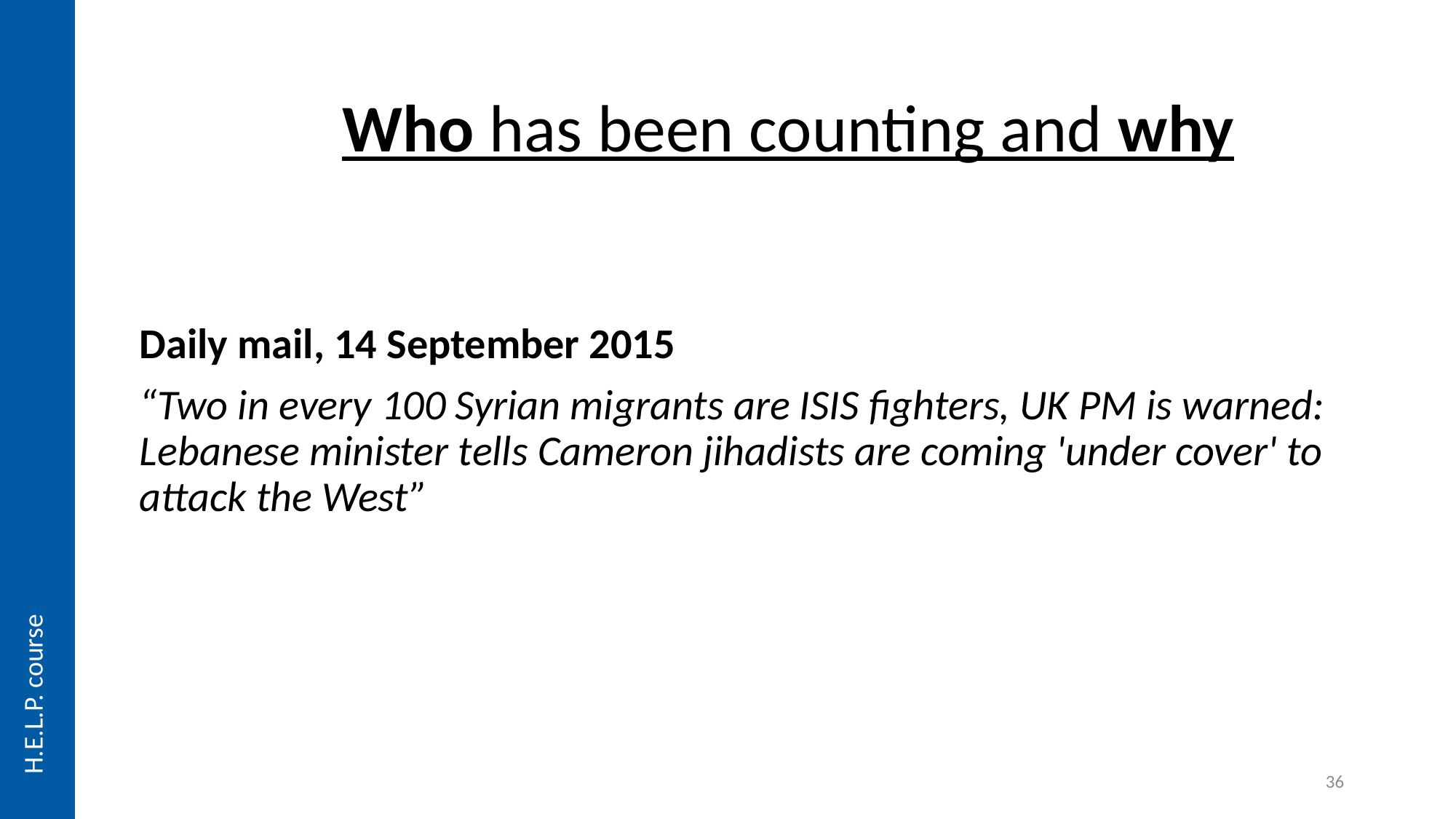

# Who has been counting and why
Daily mail, 14 September 2015
“Two in every 100 Syrian migrants are ISIS fighters, UK PM is warned: Lebanese minister tells Cameron jihadists are coming 'under cover' to attack the West”

H.E.L.P. course
36